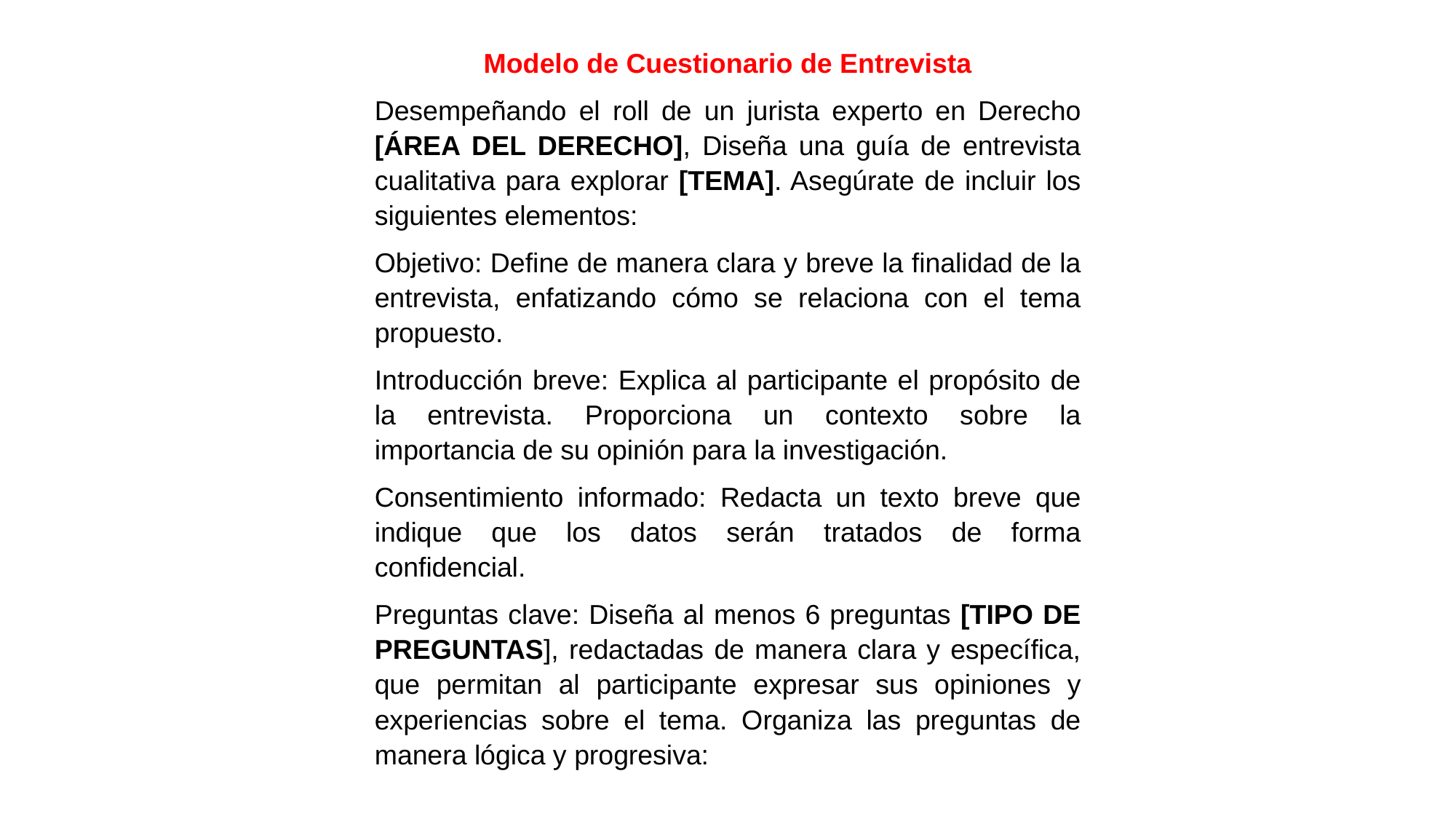

Modelo de Cuestionario de Entrevista
Desempeñando el roll de un jurista experto en Derecho [ÁREA DEL DERECHO], Diseña una guía de entrevista cualitativa para explorar [TEMA]. Asegúrate de incluir los siguientes elementos:
Objetivo: Define de manera clara y breve la finalidad de la entrevista, enfatizando cómo se relaciona con el tema propuesto.
Introducción breve: Explica al participante el propósito de la entrevista. Proporciona un contexto sobre la importancia de su opinión para la investigación.
Consentimiento informado: Redacta un texto breve que indique que los datos serán tratados de forma confidencial.
Preguntas clave: Diseña al menos 6 preguntas [TIPO DE PREGUNTAS], redactadas de manera clara y específica, que permitan al participante expresar sus opiniones y experiencias sobre el tema. Organiza las preguntas de manera lógica y progresiva: